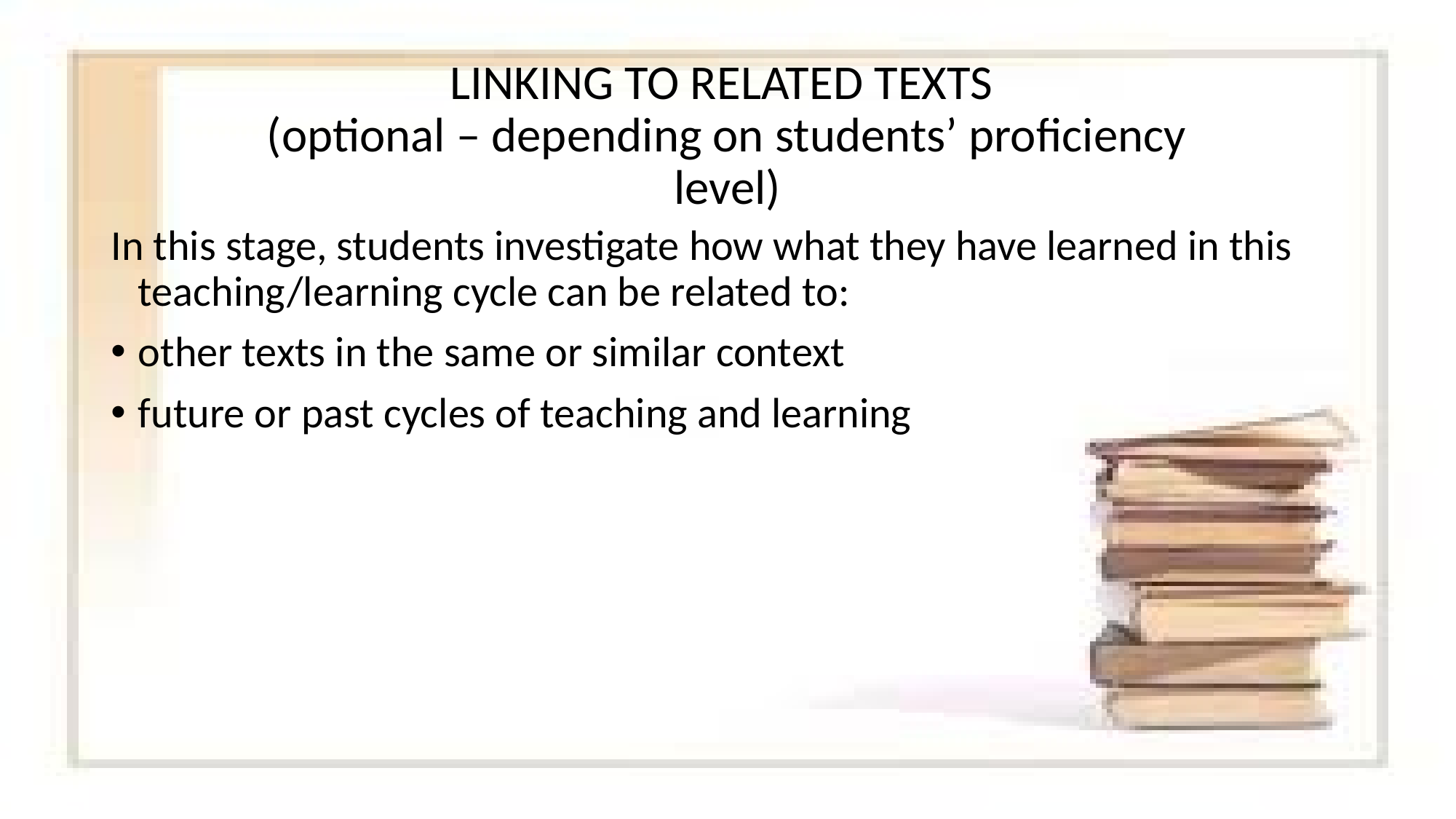

# LINKING TO RELATED TEXTS (optional – depending on students’ proficiency level)
In this stage, students investigate how what they have learned in this teaching/learning cycle can be related to:
other texts in the same or similar context
future or past cycles of teaching and learning